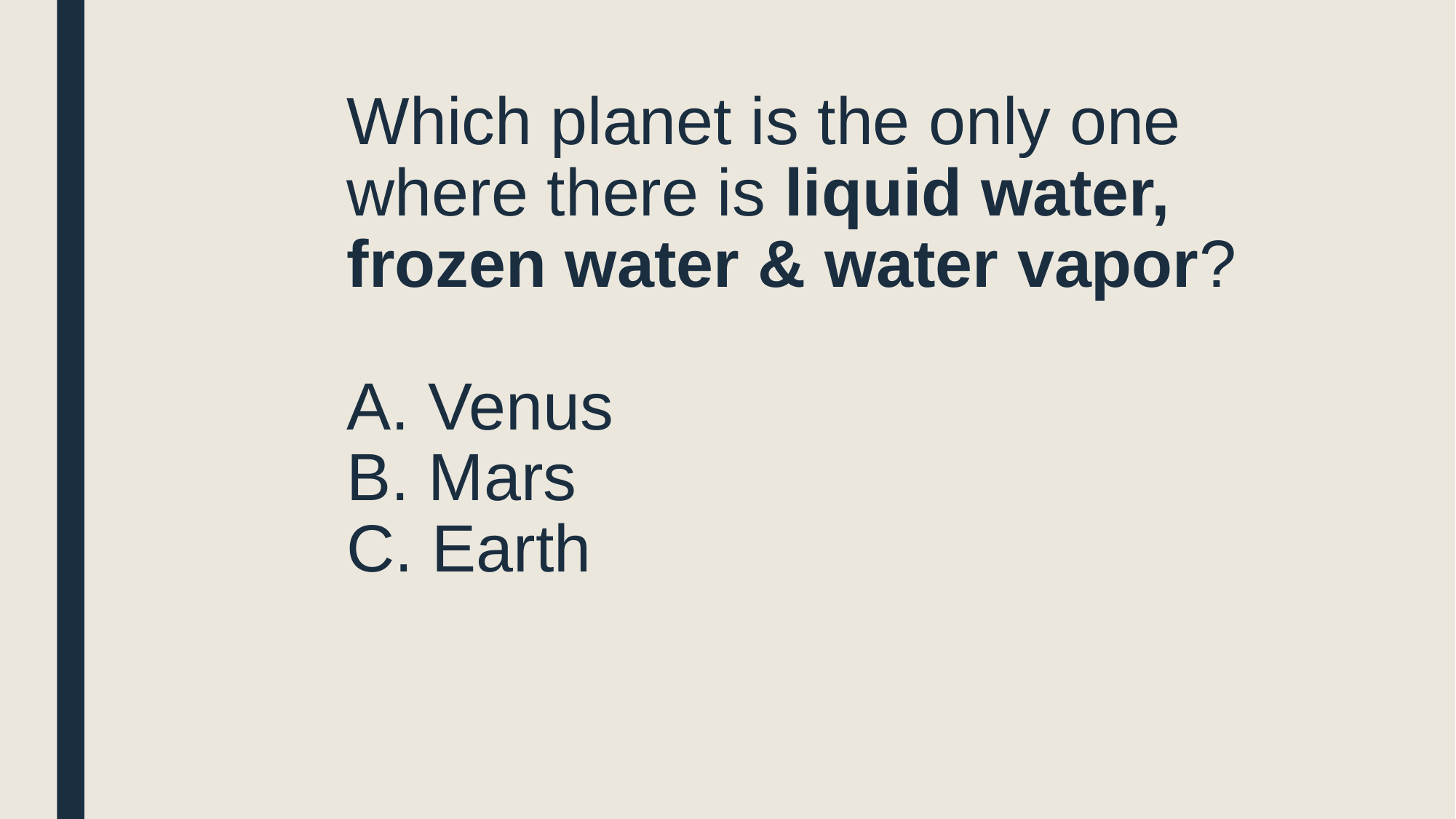

# Which planet is the only one where there is liquid water, frozen water & water vapor? A. Venus B. Mars C. Earth